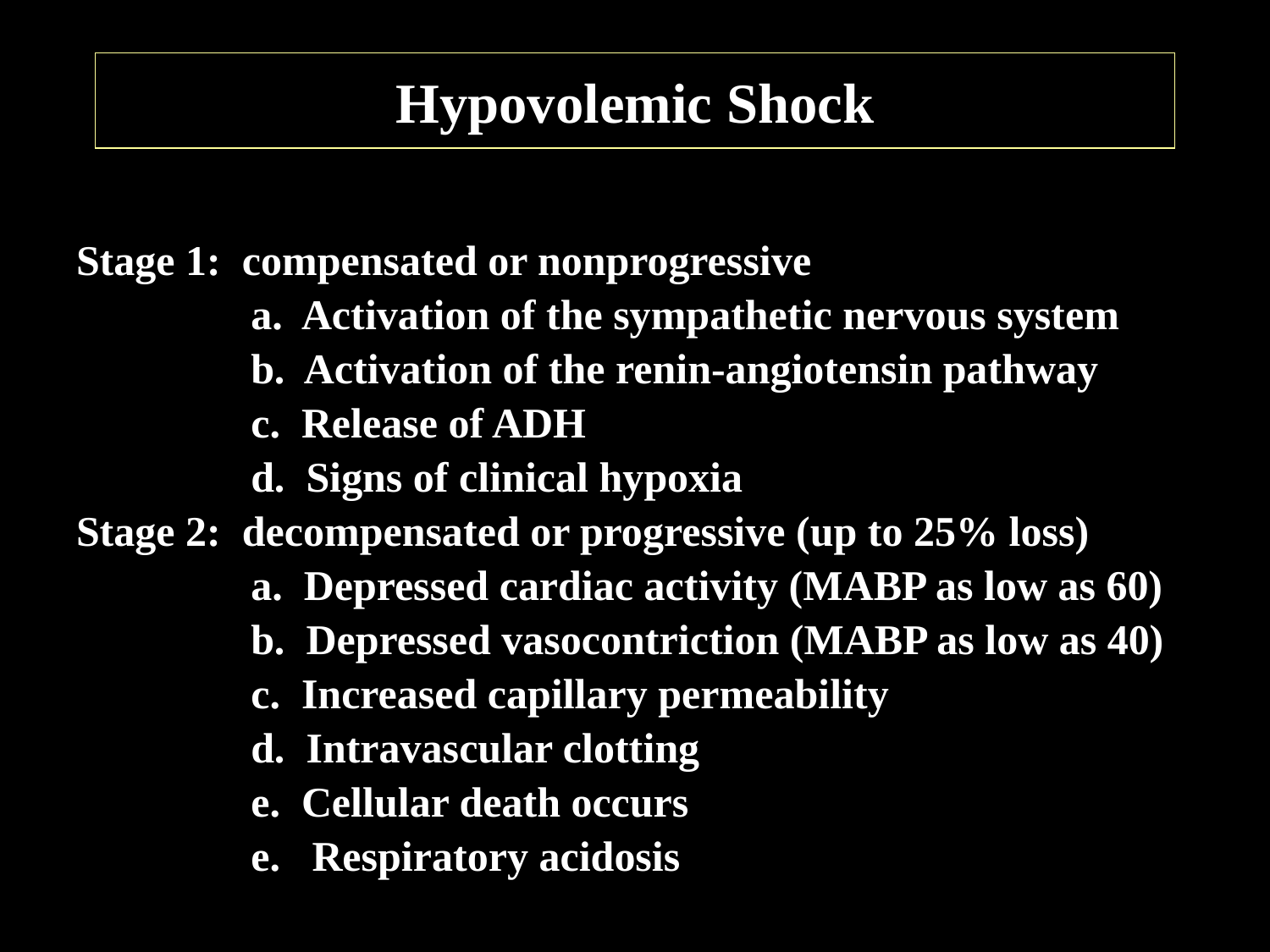

# Hypovolemic Shock
Stage 1:  compensated or nonprogressive
		a.  Activation of the sympathetic nervous system
		b.  Activation of the renin-angiotensin pathway
		c.  Release of ADH
		d.  Signs of clinical hypoxia
Stage 2:  decompensated or progressive (up to 25% loss)
		a.  Depressed cardiac activity (MABP as low as 60)
		b.  Depressed vasocontriction (MABP as low as 40)
		c.  Increased capillary permeability
		d.  Intravascular clotting
		e.  Cellular death occurs
		e.   Respiratory acidosis